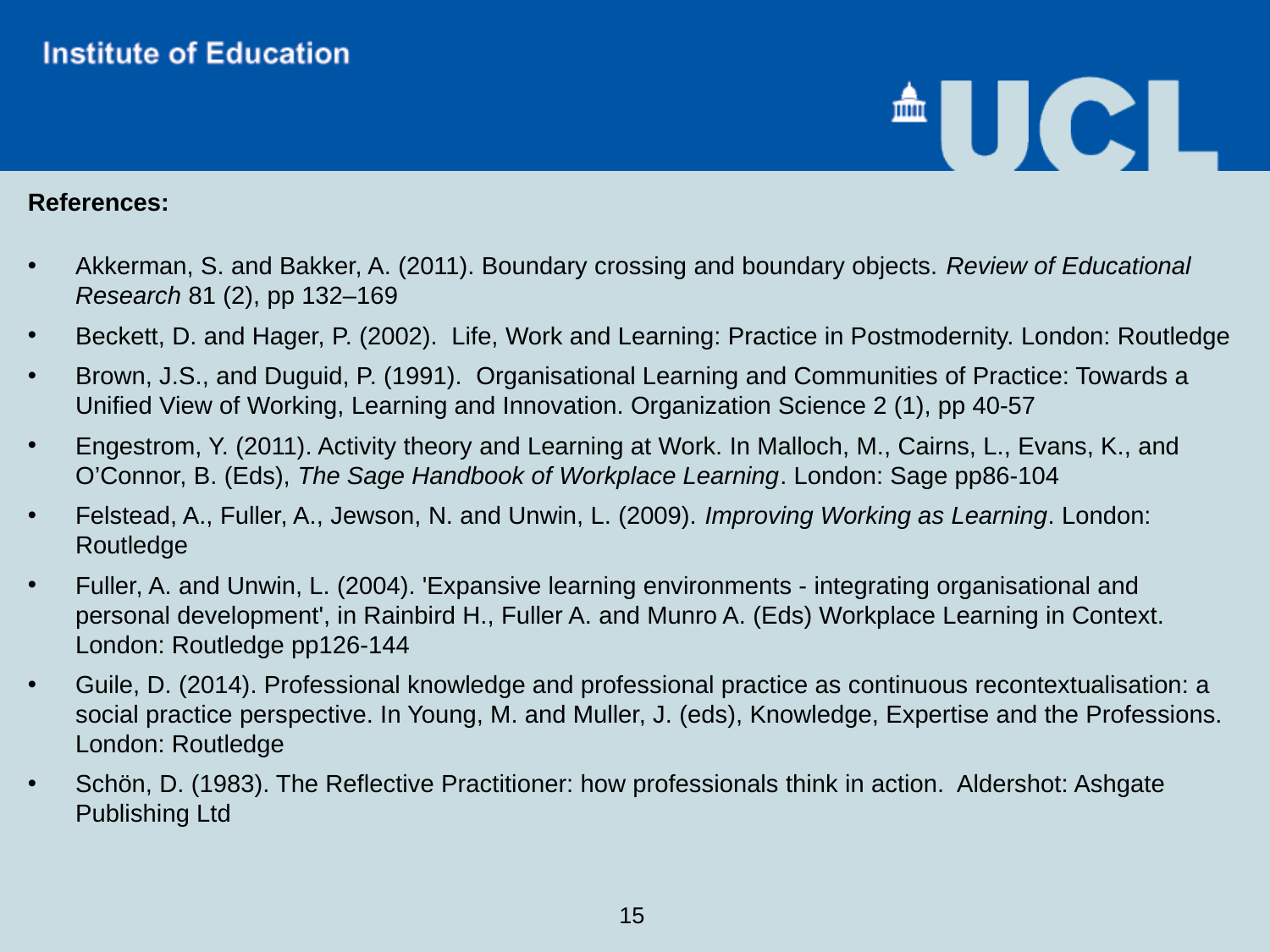

References:

Akkerman, S. and Bakker, A. (2011). Boundary crossing and boundary objects. Review of Educational Research 81 (2), pp 132–169
Beckett, D. and Hager, P. (2002).  Life, Work and Learning: Practice in Postmodernity. London: Routledge
Brown, J.S., and Duguid, P. (1991).  Organisational Learning and Communities of Practice: Towards a Unified View of Working, Learning and Innovation. Organization Science 2 (1), pp 40-57
Engestrom, Y. (2011). Activity theory and Learning at Work. In Malloch, M., Cairns, L., Evans, K., and O’Connor, B. (Eds), The Sage Handbook of Workplace Learning. London: Sage pp86-104
Felstead, A., Fuller, A., Jewson, N. and Unwin, L. (2009). Improving Working as Learning. London: Routledge
Fuller, A. and Unwin, L. (2004). 'Expansive learning environments - integrating organisational and personal development', in Rainbird H., Fuller A. and Munro A. (Eds) Workplace Learning in Context. London: Routledge pp126-144
Guile, D. (2014). Professional knowledge and professional practice as continuous recontextualisation: a social practice perspective. In Young, M. and Muller, J. (eds), Knowledge, Expertise and the Professions. London: Routledge
Schön, D. (1983). The Reflective Practitioner: how professionals think in action.  Aldershot: Ashgate Publishing Ltd

15